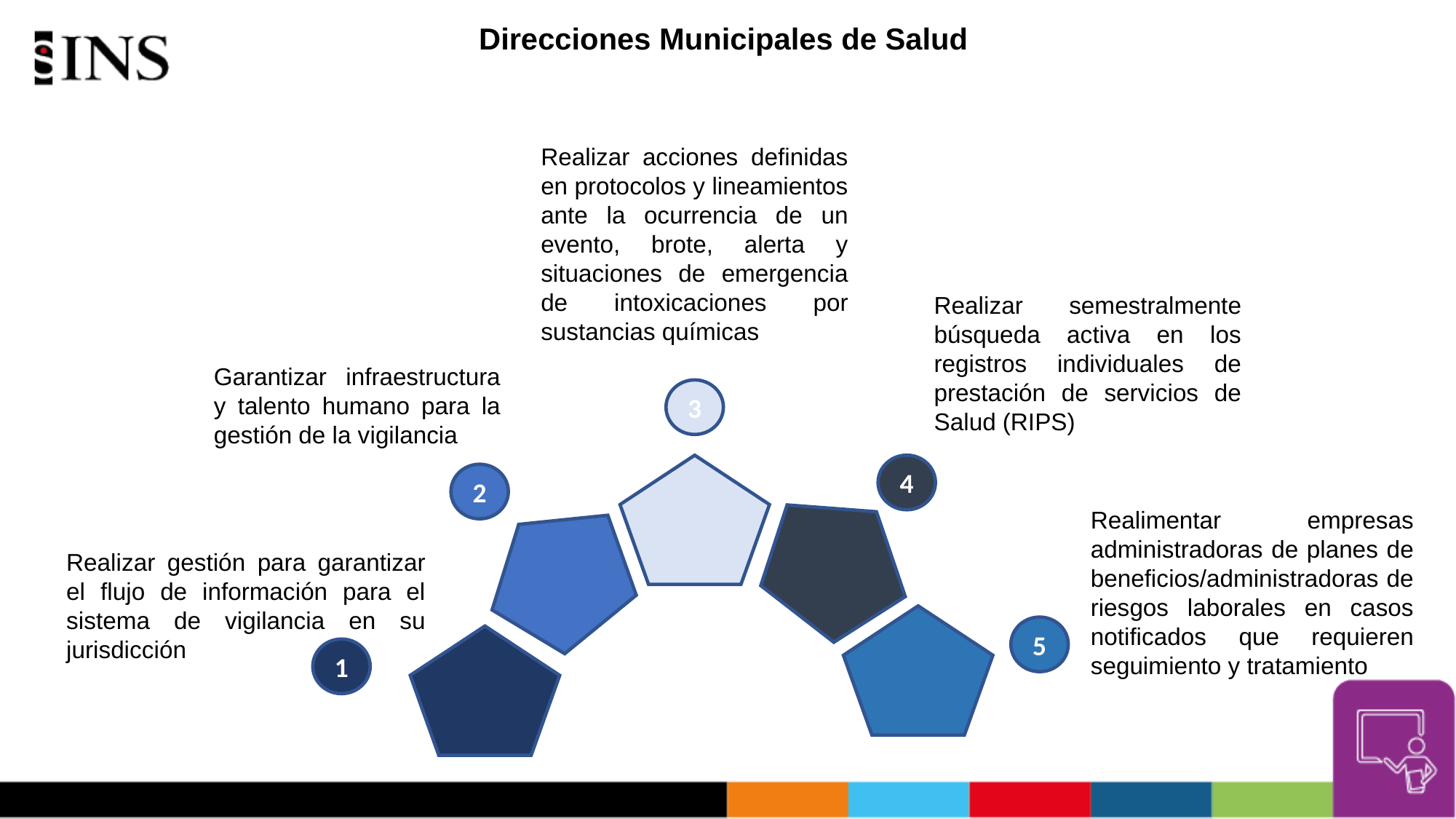

# Direcciones Municipales de Salud
Realizar acciones definidas en protocolos y lineamientos ante la ocurrencia de un evento, brote, alerta y situaciones de emergencia de intoxicaciones por sustancias químicas
Realizar semestralmente búsqueda activa en los registros individuales de prestación de servicios de Salud (RIPS)
Garantizar infraestructura y talento humano para la gestión de la vigilancia
3

4
2

Realimentar empresas administradoras de planes de beneficios/administradoras de riesgos laborales en casos notificados que requieren seguimiento y tratamiento

Realizar gestión para garantizar el flujo de información para el sistema de vigilancia en su jurisdicción

5

1